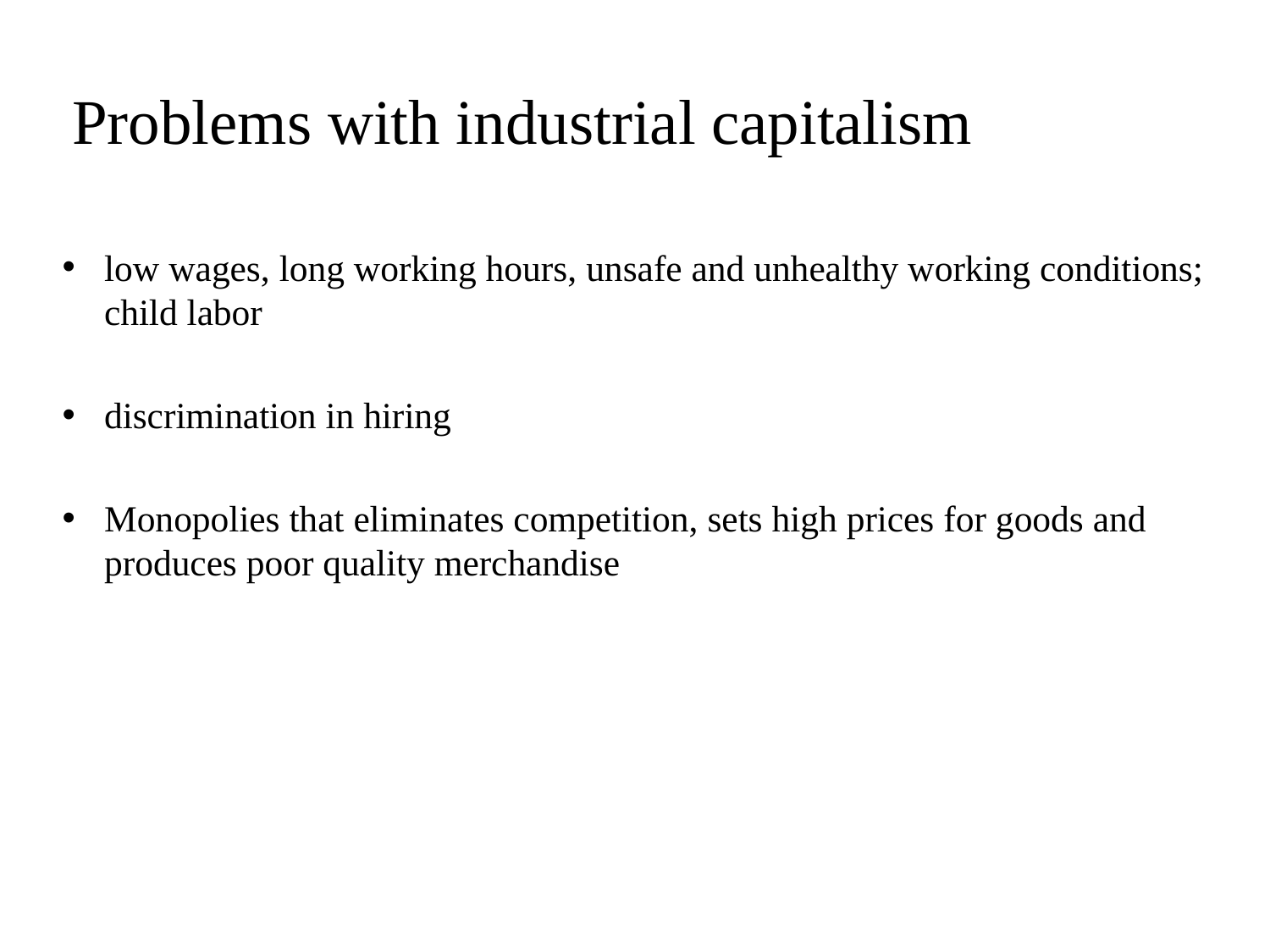

# Problems with industrial capitalism
low wages, long working hours, unsafe and unhealthy working conditions; child labor

discrimination in hiring

Monopolies that eliminates competition, sets high prices for goods and produces poor quality merchandise